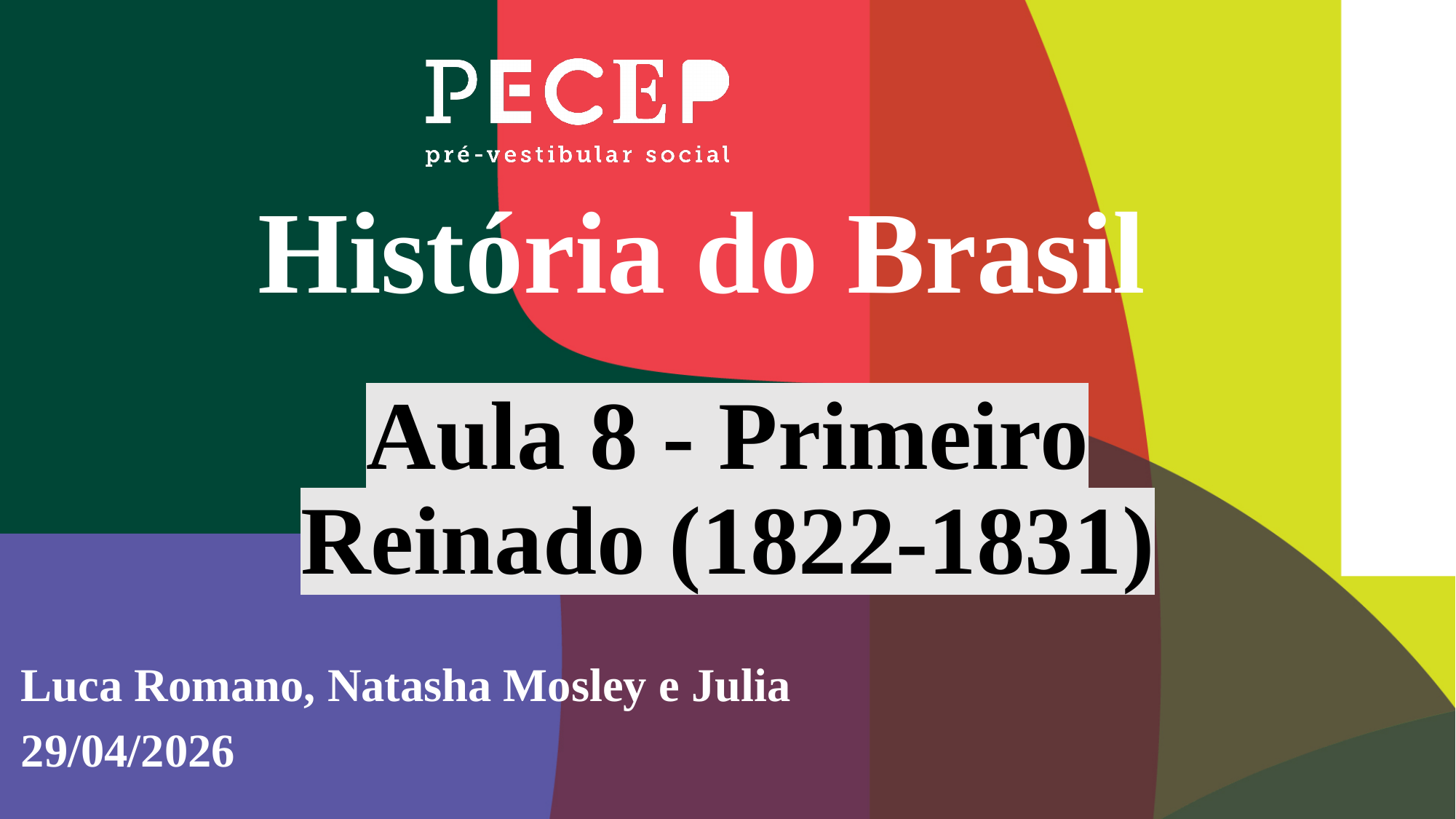

História do Brasil
Aula 8 - Primeiro Reinado (1822-1831)

Luca Romano, Natasha Mosley e Julia
29/04/2026